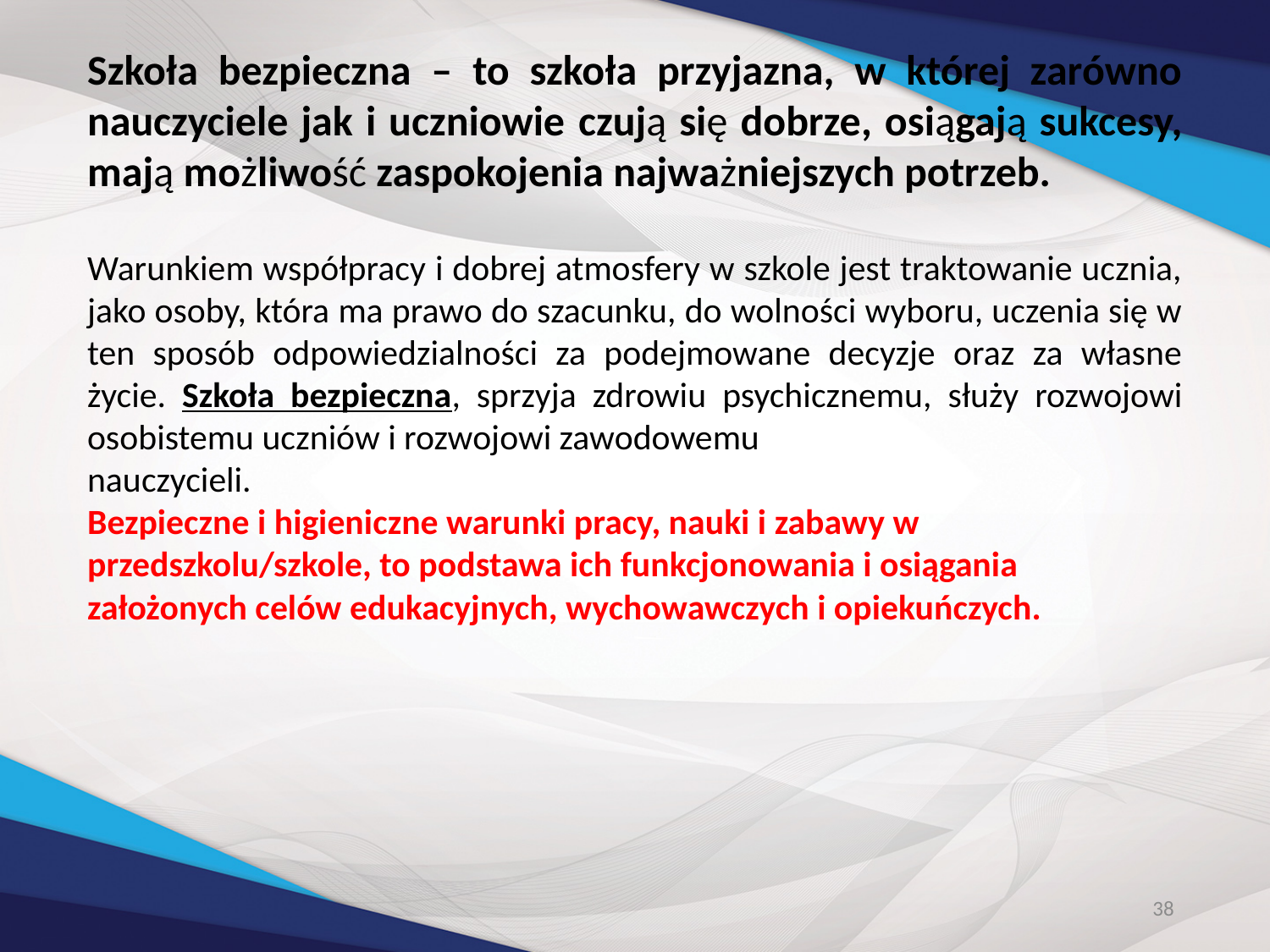

Szkoła bezpieczna – to szkoła przyjazna, w której zarówno nauczyciele jak i uczniowie czują się dobrze, osiągają sukcesy, mają możliwość zaspokojenia najważniejszych potrzeb.

Warunkiem współpracy i dobrej atmosfery w szkole jest traktowanie ucznia, jako osoby, która ma prawo do szacunku, do wolności wyboru, uczenia się w ten sposób odpowiedzialności za podejmowane decyzje oraz za własne życie. Szkoła bezpieczna, sprzyja zdrowiu psychicznemu, służy rozwojowi osobistemu uczniów i rozwojowi zawodowemu
nauczycieli.
Bezpieczne i higieniczne warunki pracy, nauki i zabawy w przedszkolu/szkole, to podstawa ich funkcjonowania i osiągania założonych celów edukacyjnych, wychowawczych i opiekuńczych.

38